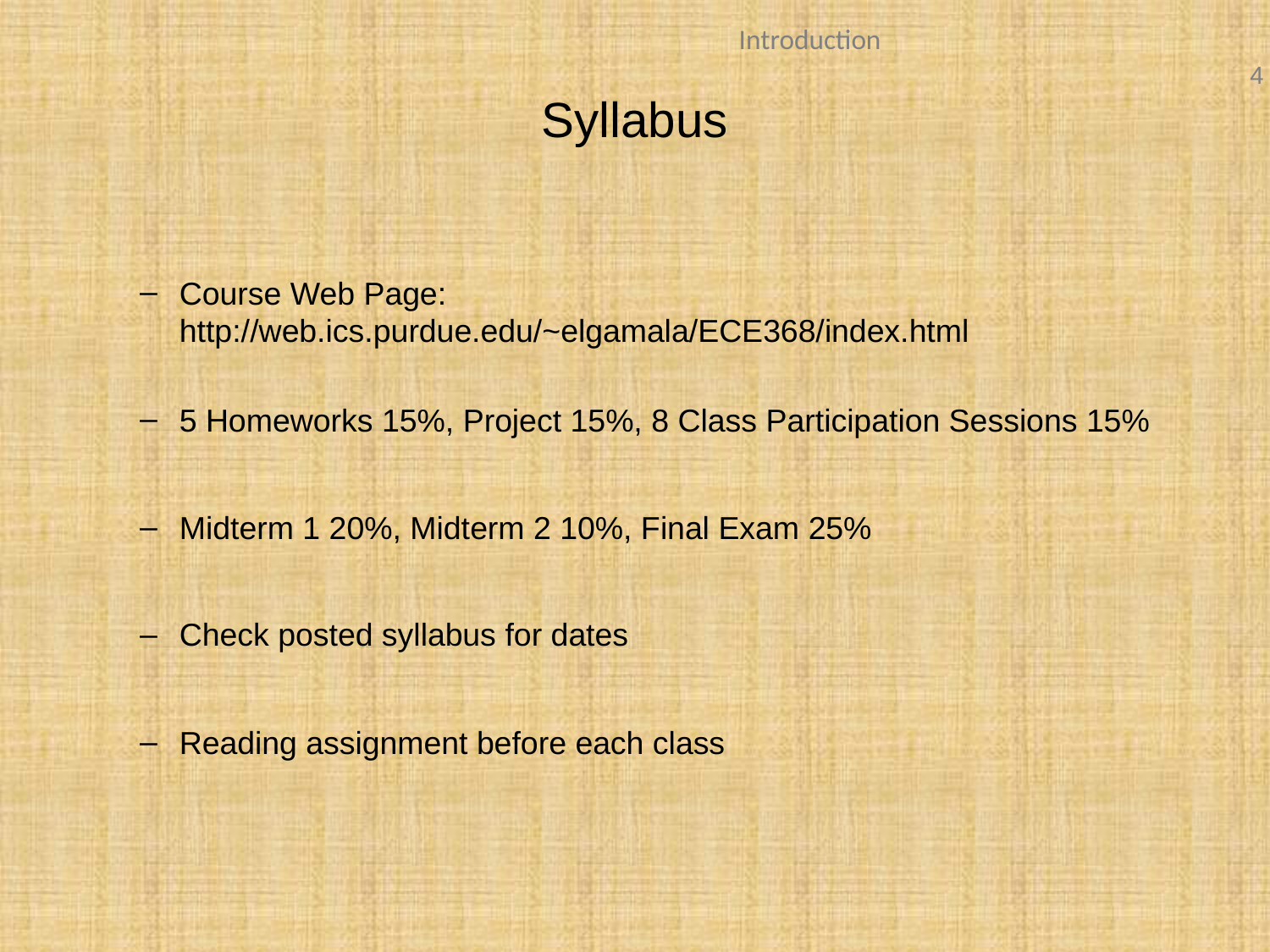

# Syllabus

Course Web Page: http://web.ics.purdue.edu/~elgamala/ECE368/index.html

5 Homeworks 15%, Project 15%, 8 Class Participation Sessions 15%

Midterm 1 20%, Midterm 2 10%, Final Exam 25%

Check posted syllabus for dates

Reading assignment before each class